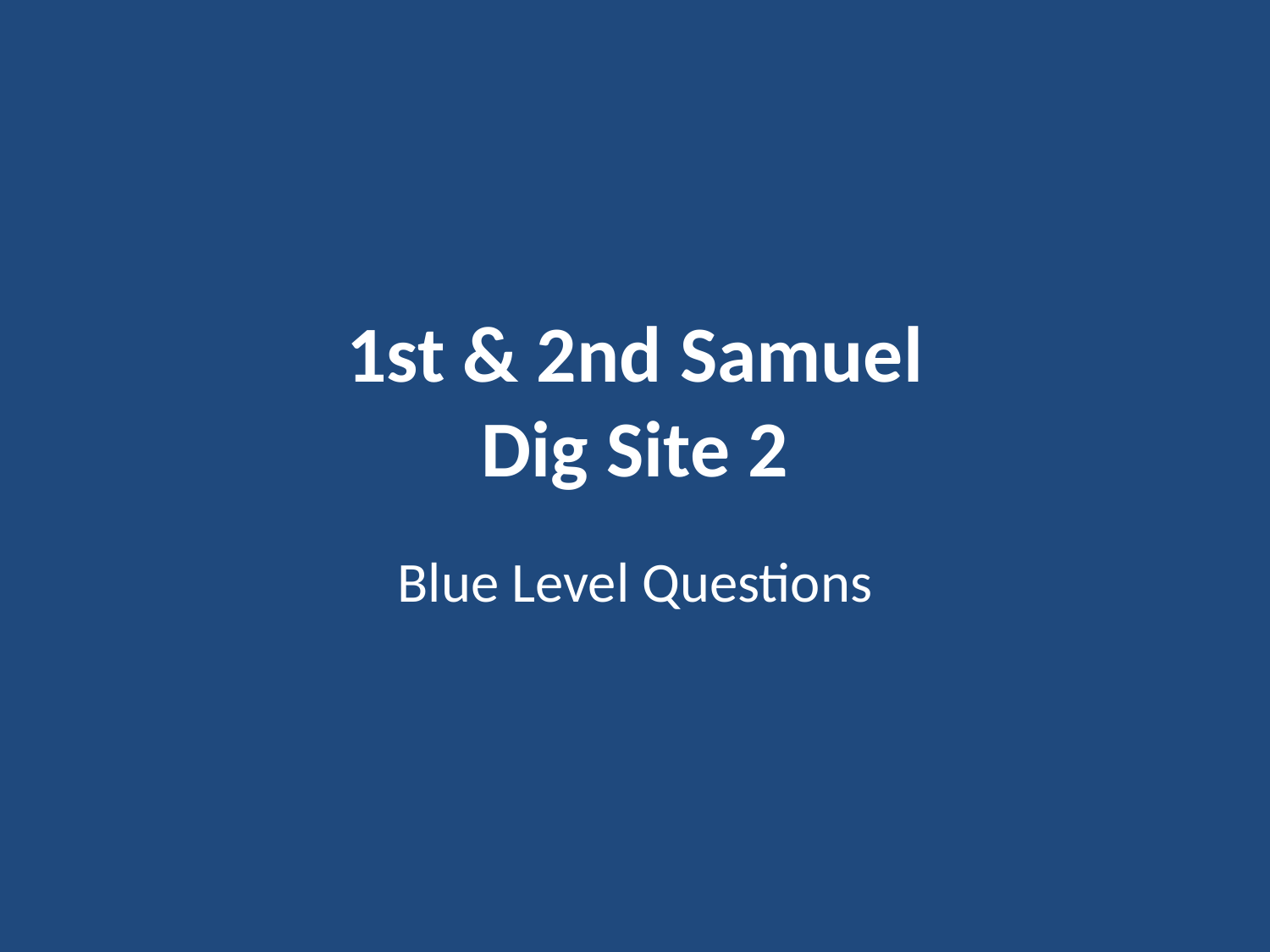

# 1st & 2nd Samuel Dig Site 2
Blue Level Questions